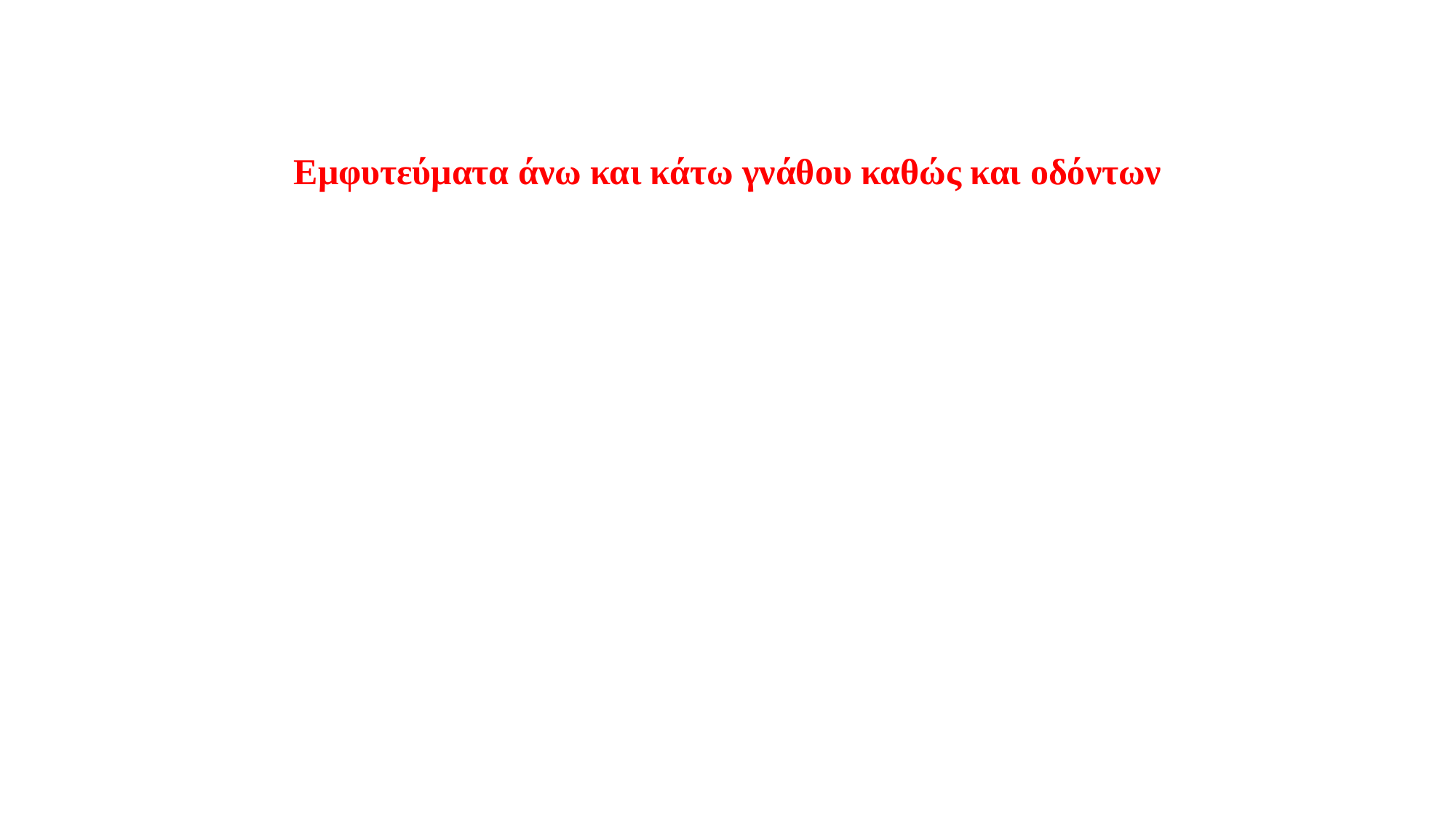

Εμφυτεύματα άνω και κάτω γνάθου καθώς και οδόντων